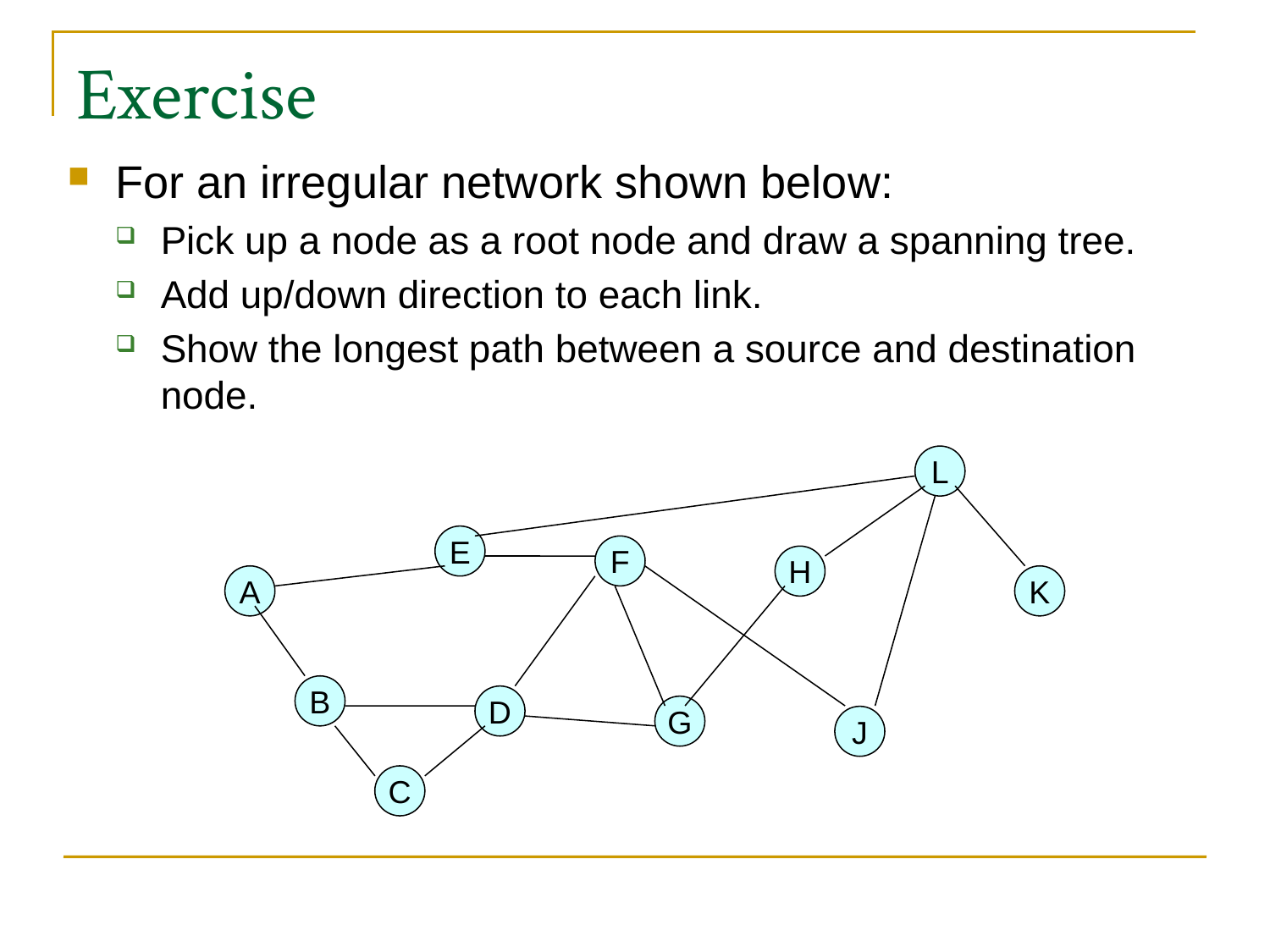

# Exercise
For an irregular network shown below:
Pick up a node as a root node and draw a spanning tree.
Add up/down direction to each link.
Show the longest path between a source and destination node.
L

E
F
H

A

K

B
D
G

J

C